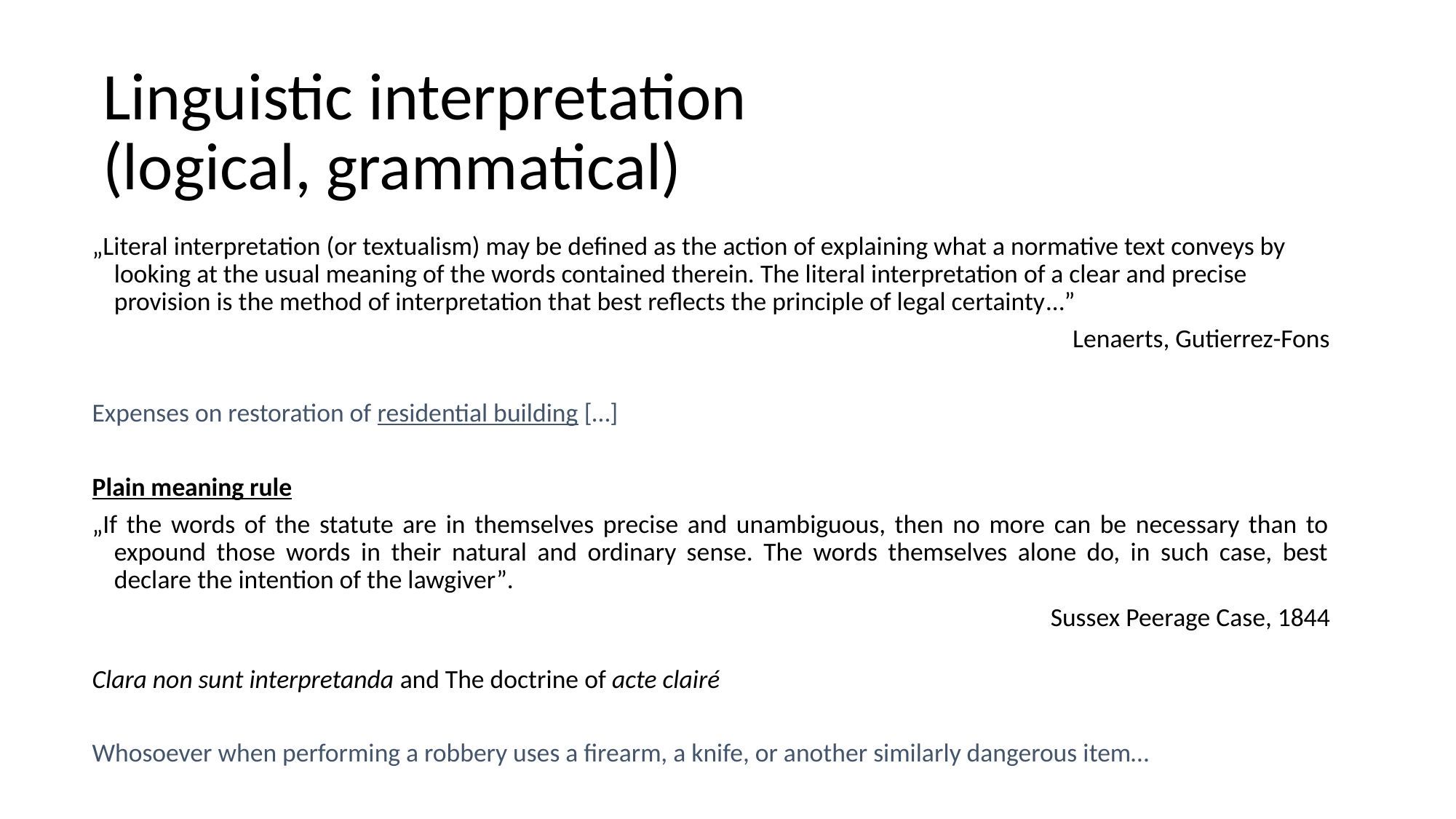

# Linguistic interpretation (logical, grammatical)
„Literal interpretation (or textualism) may be defined as the action of explaining what a normative text conveys by looking at the usual meaning of the words contained therein. The literal interpretation of a clear and precise provision is the method of interpretation that best reflects the principle of legal certainty…”
Lenaerts, Gutierrez-Fons

Expenses on restoration of residential building […]

Plain meaning rule
„If the words of the statute are in themselves precise and unambiguous, then no more can be necessary than to expound those words in their natural and ordinary sense. The words themselves alone do, in such case, best declare the intention of the lawgiver”.
Sussex Peerage Case, 1844
Clara non sunt interpretanda and The doctrine of acte clairé

Whosoever when performing a robbery uses a firearm, a knife, or another similarly dangerous item…